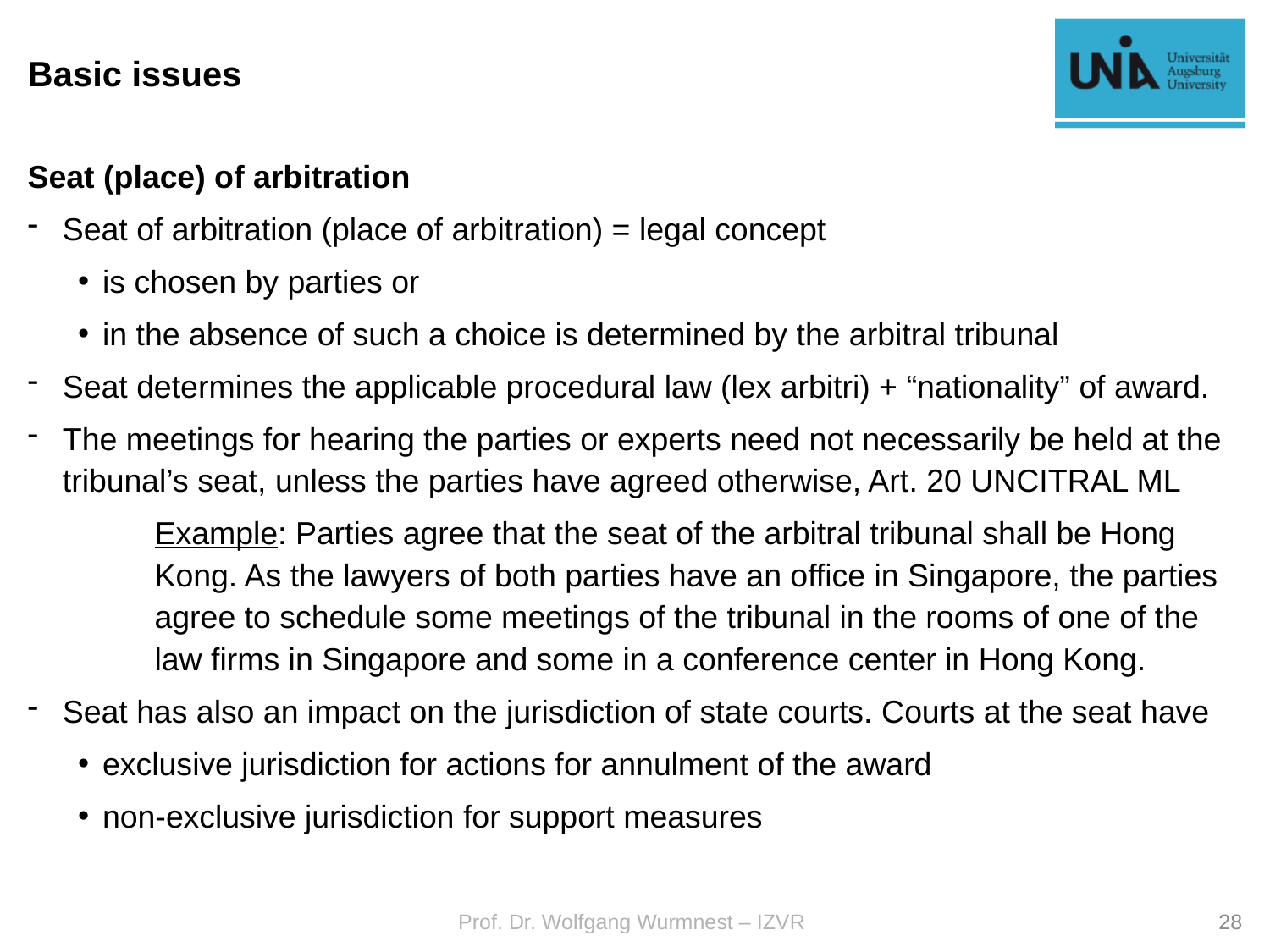

# Basic issues
Seat (place) of arbitration
Seat of arbitration (place of arbitration) = legal concept
is chosen by parties or
in the absence of such a choice is determined by the arbitral tribunal
Seat determines the applicable procedural law (lex arbitri) + “nationality” of award.
The meetings for hearing the parties or experts need not necessarily be held at the tribunal’s seat, unless the parties have agreed otherwise, Art. 20 UNCITRAL ML
	Example: Parties agree that the seat of the arbitral tribunal shall be Hong 	Kong. As the lawyers of both parties have an office in Singapore, the parties 	agree to schedule some meetings of the tribunal in the rooms of one of the 	law firms in Singapore and some in a conference center in Hong Kong.
Seat has also an impact on the jurisdiction of state courts. Courts at the seat have
exclusive jurisdiction for actions for annulment of the award
non-exclusive jurisdiction for support measures
Prof. Dr. Wolfgang Wurmnest – IZVR
28